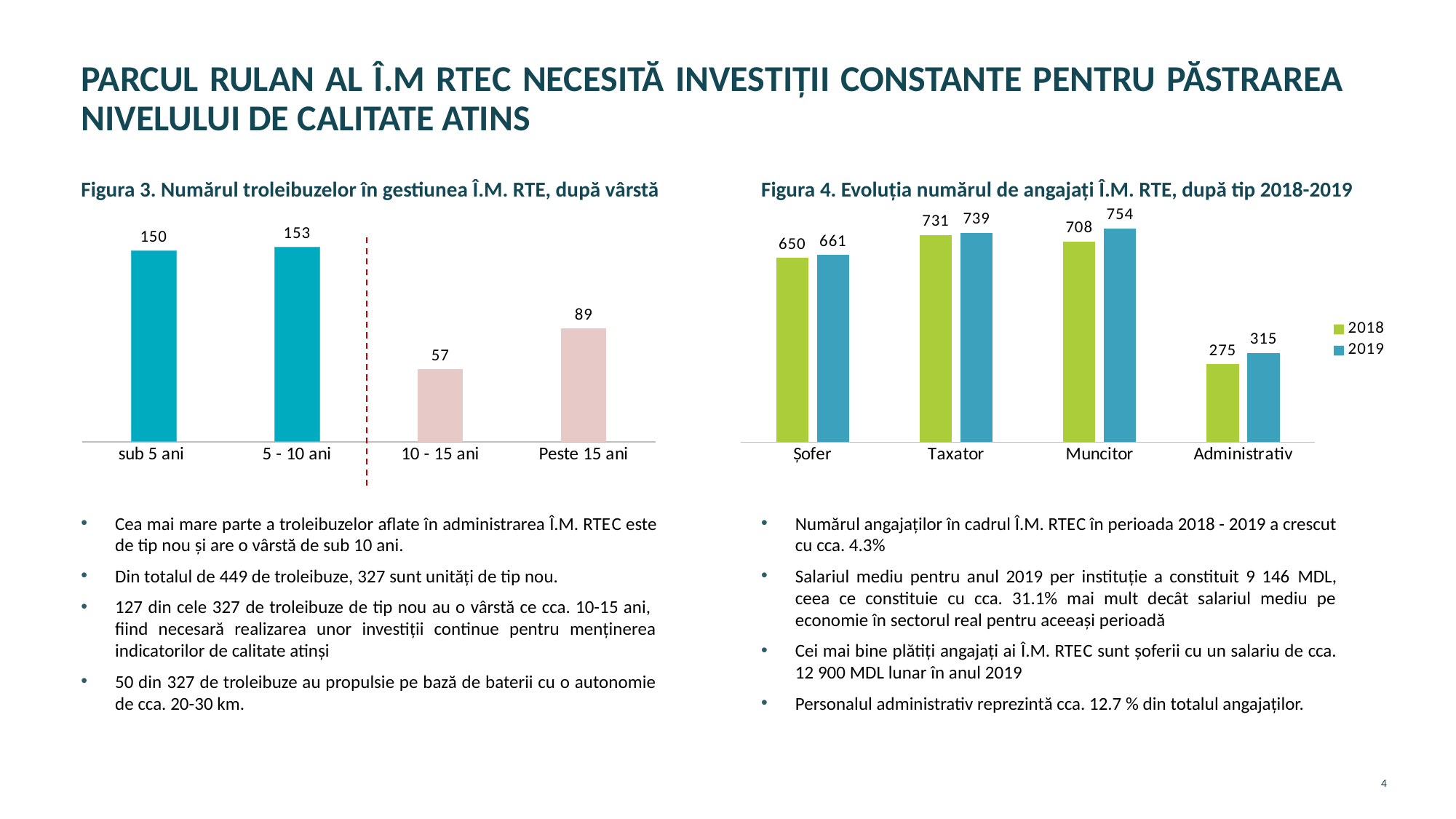

# PARCUL RULAN AL Î.M RTEС NECESITĂ INVESTIȚII CONSTANTE PENTRU PĂSTRAREA NIVELULUI DE CALITATE ATINS
Figura 3. Numărul troleibuzelor în gestiunea Î.M. RTE, după vârstă
Figura 4. Evoluția numărul de angajați Î.M. RTE, după tip 2018-2019

### Chart

| Category | Series 1 |
|---|---|
| sub 5 ani  | 150.0 |
| 5 - 10 ani | 153.0 |
| 10 - 15 ani | 57.0 |
| Peste 15 ani | 89.0 |

### Chart

| Category | 2018 | 2019 |
|---|---|---|
| Șofer | 650.0 | 661.0 |
| Taxator | 731.0 | 739.0 |
| Muncitor | 708.0 | 754.0 |
| Administrativ | 275.0 | 315.0 |
Cea mai mare parte a troleibuzelor aflate în administrarea Î.M. RTEС este de tip nou și are o vârstă de sub 10 ani.
Din totalul de 449 de troleibuze, 327 sunt unități de tip nou.
127 din cele 327 de troleibuze de tip nou au o vârstă ce cca. 10-15 ani,  fiind necesară realizarea unor investiții continue pentru menținerea indicatorilor de calitate atinși
50 din 327 de troleibuze au propulsie pe bază de baterii cu o autonomie de cca. 20-30 km.
Numărul angajaților în cadrul Î.M. RTEС în perioada 2018 - 2019 a crescut cu cca. 4.3%
Salariul mediu pentru anul 2019 per instituție a constituit 9 146 MDL, ceea ce constituie cu cca. 31.1% mai mult decât salariul mediu pe economie în sectorul real pentru aceeași perioadă
Cei mai bine plătiți angajați ai Î.M. RTEС sunt șoferii cu un salariu de cca. 12 900 MDL lunar în anul 2019
Personalul administrativ reprezintă cca. 12.7 % din totalul angajaților.